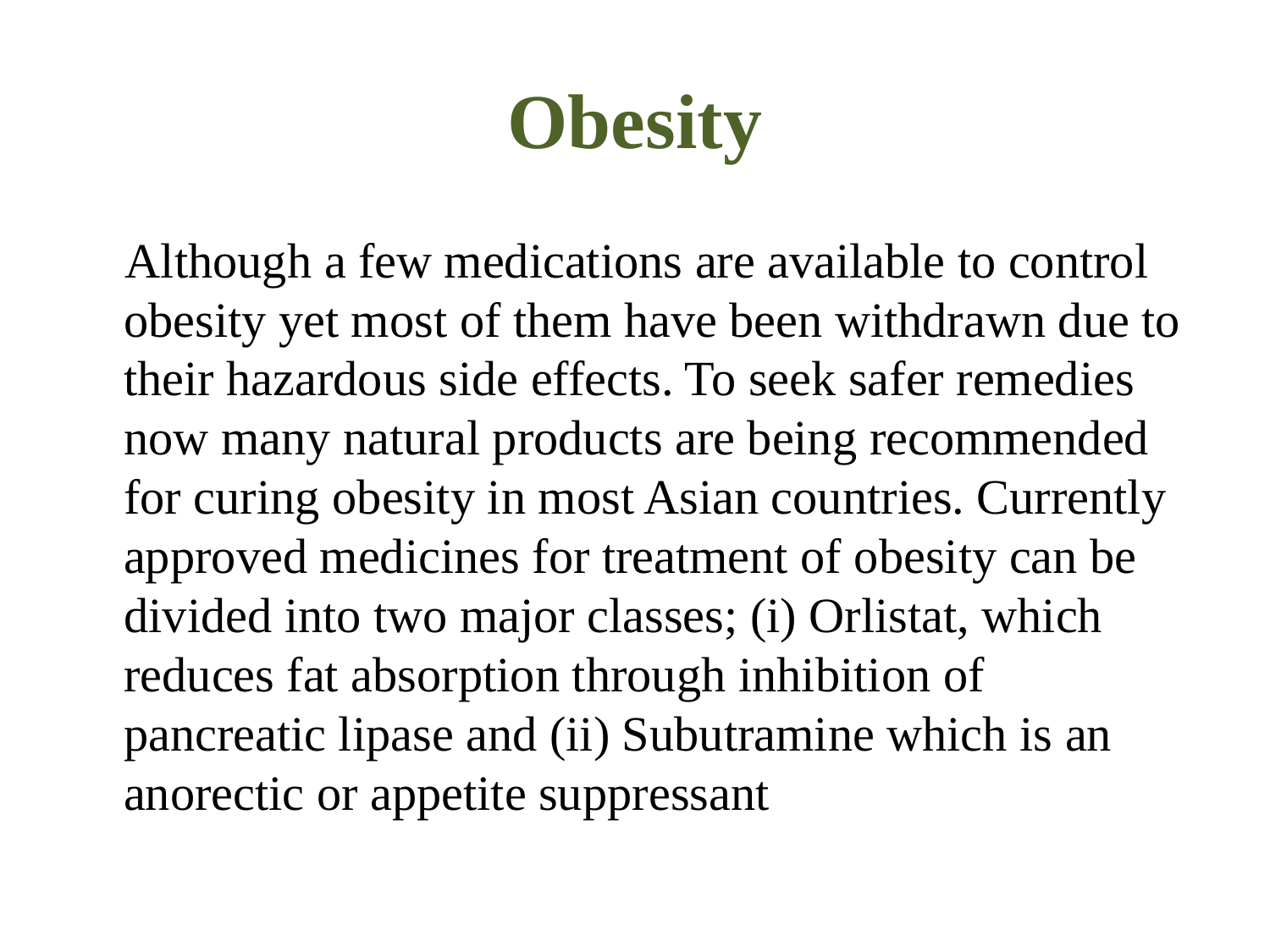

# Obesity
    Although a few medications are available to control obesity yet most of them have been withdrawn due to their hazardous side effects. To seek safer remedies now many natural products are being recommended for curing obesity in most Asian countries. Currently approved medicines for treatment of obesity can be divided into two major classes; (i) Orlistat, which reduces fat absorption through inhibition of pancreatic lipase and (ii) Subutramine which is an anorectic or appetite suppressant